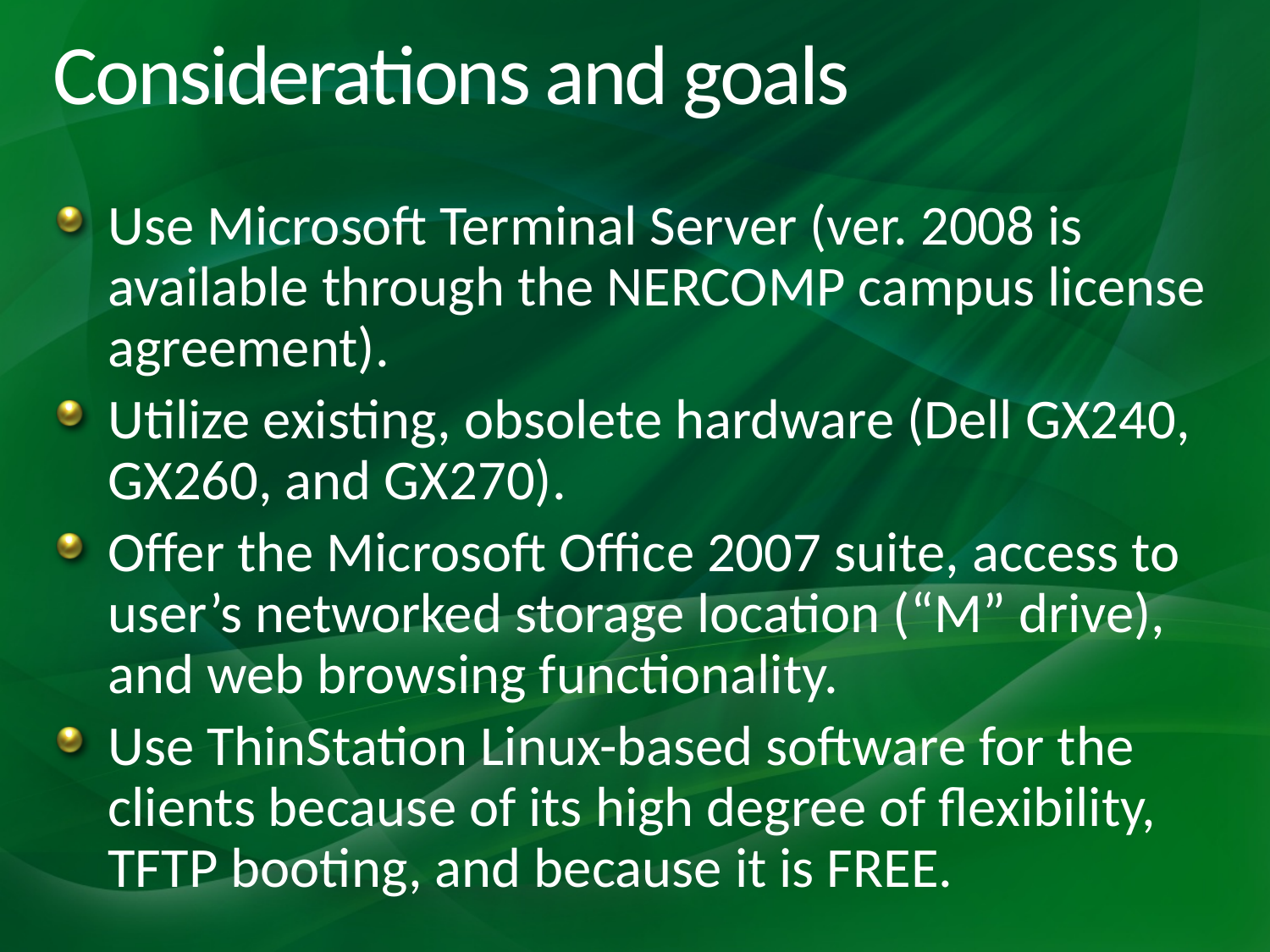

# Considerations and goals
Use Microsoft Terminal Server (ver. 2008 is available through the NERCOMP campus license agreement).
Utilize existing, obsolete hardware (Dell GX240, GX260, and GX270).
Offer the Microsoft Office 2007 suite, access to user’s networked storage location (“M” drive), and web browsing functionality.
Use ThinStation Linux-based software for the clients because of its high degree of flexibility, TFTP booting, and because it is FREE.